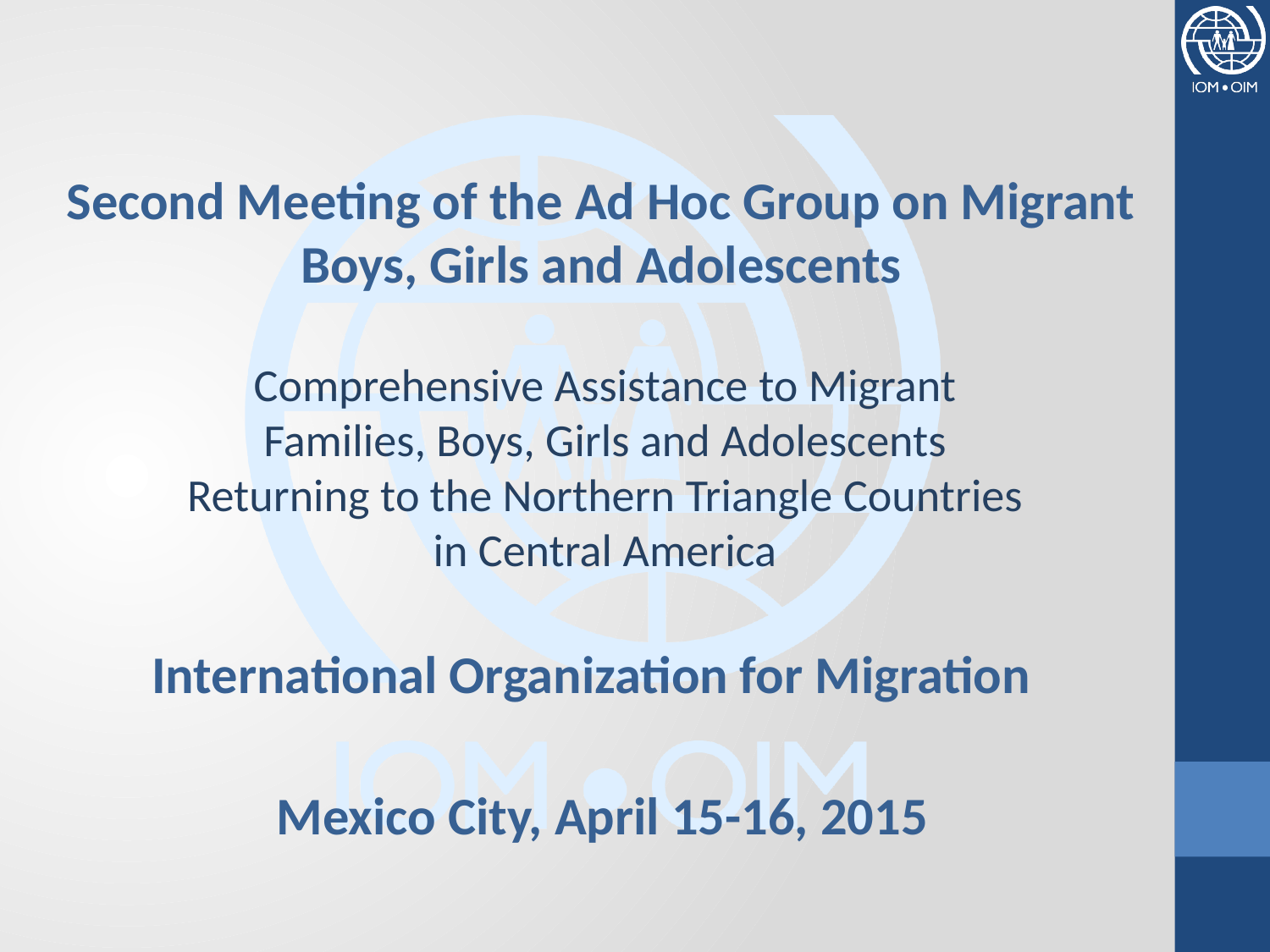

Second Meeting of the Ad Hoc Group on Migrant Boys, Girls and Adolescents

Comprehensive Assistance to Migrant Families, Boys, Girls and Adolescents Returning to the Northern Triangle Countries in Central America

International Organization for Migration
Mexico City, April 15-16, 2015